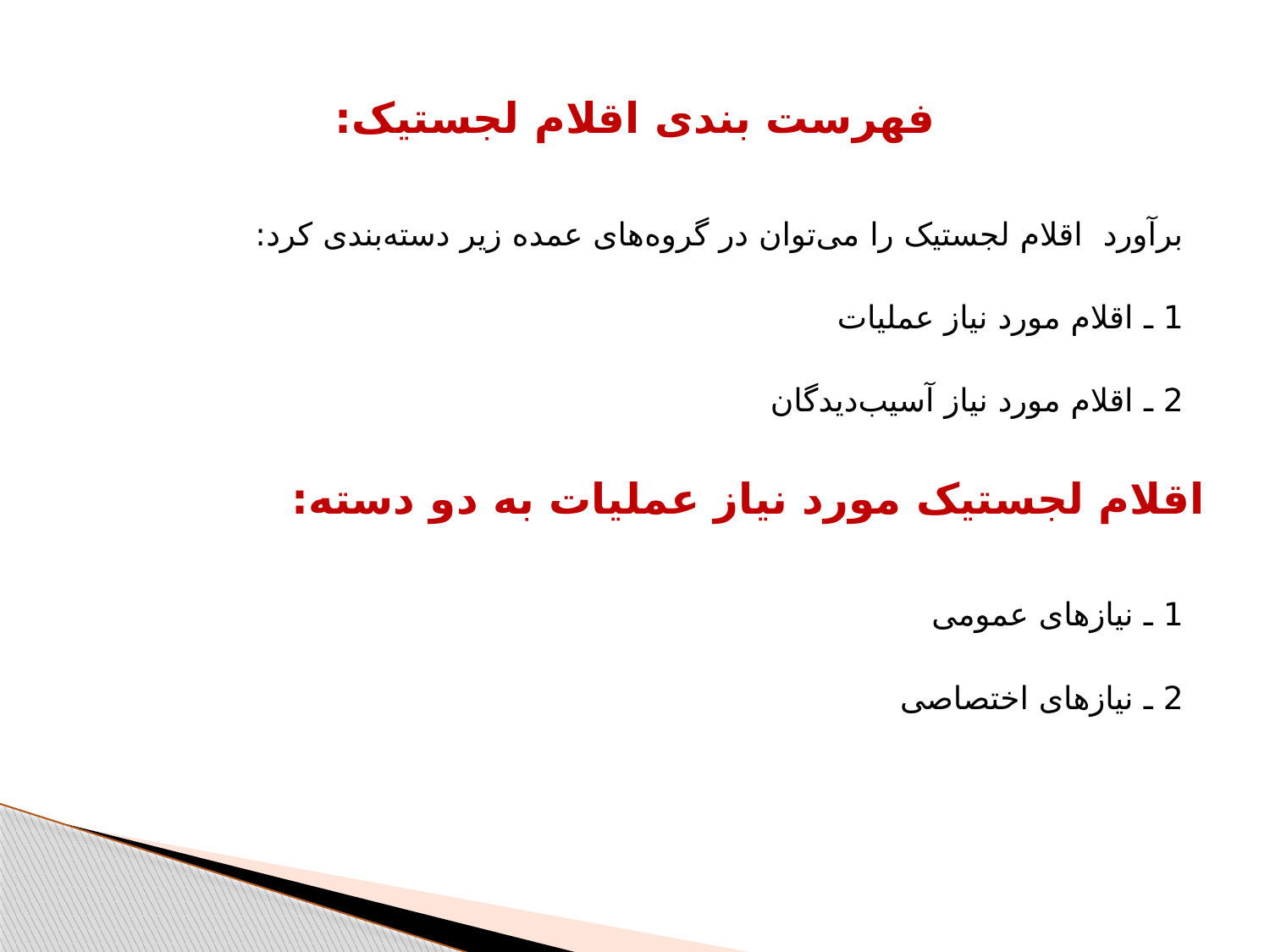

# فهرست بندی اقلام لجستیک:
برآورد  اقلام لجستیک را می‌توان در گروه‌های عمده زیر دسته‌بندی کرد:
1 ـ اقلام مورد نیاز عملیات
2 ـ اقلام مورد نیاز آسیب‌دیدگان

اقلام لجستیک مورد نیاز عملیات به دو دسته:
1 ـ نیازهای عمومی
2 ـ نیازهای اختصاصی